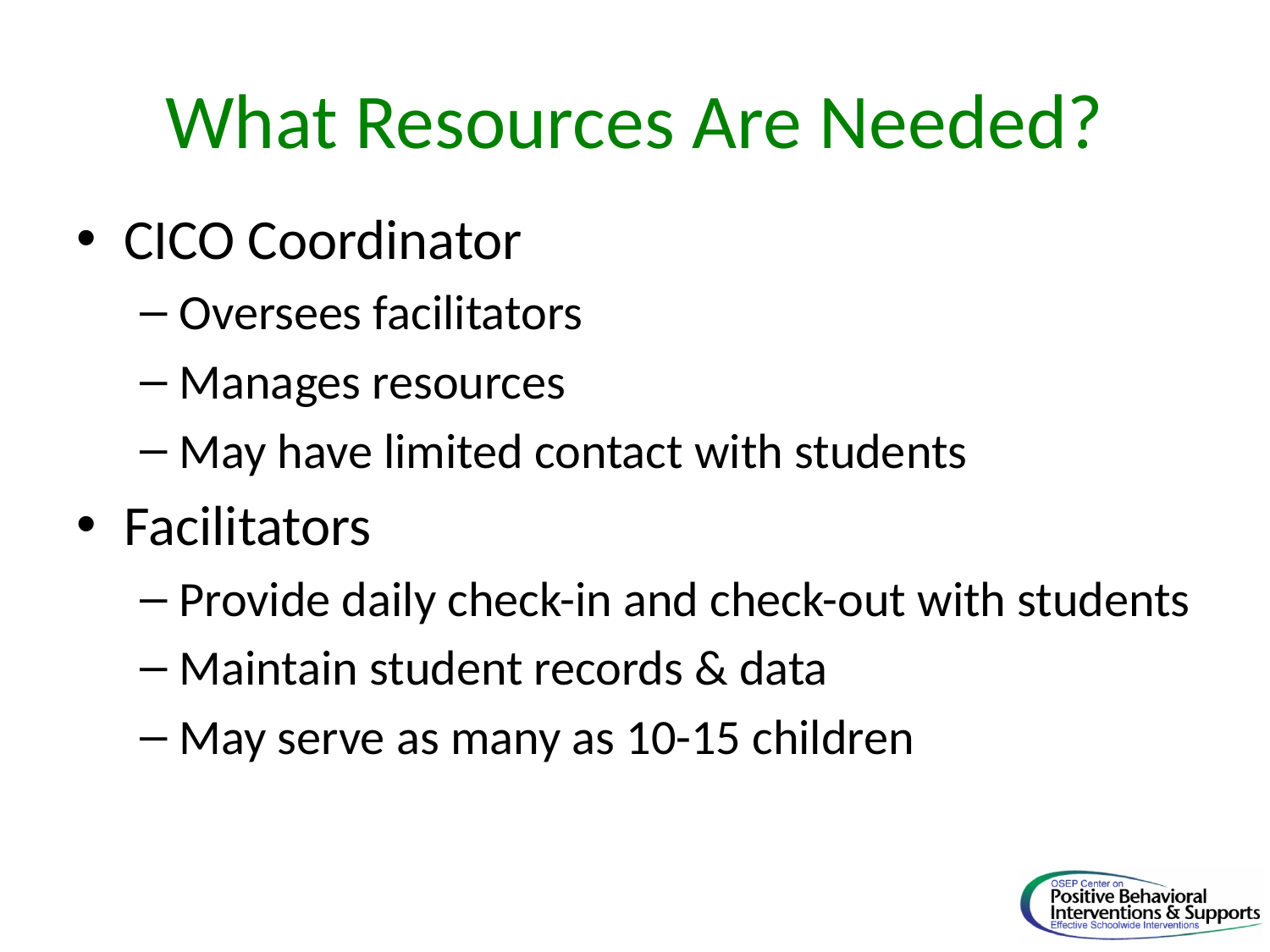

# What Resources Are Needed?
CICO Coordinator
Oversees facilitators
Manages resources
May have limited contact with students
Facilitators
Provide daily check-in and check-out with students
Maintain student records & data
May serve as many as 10-15 children